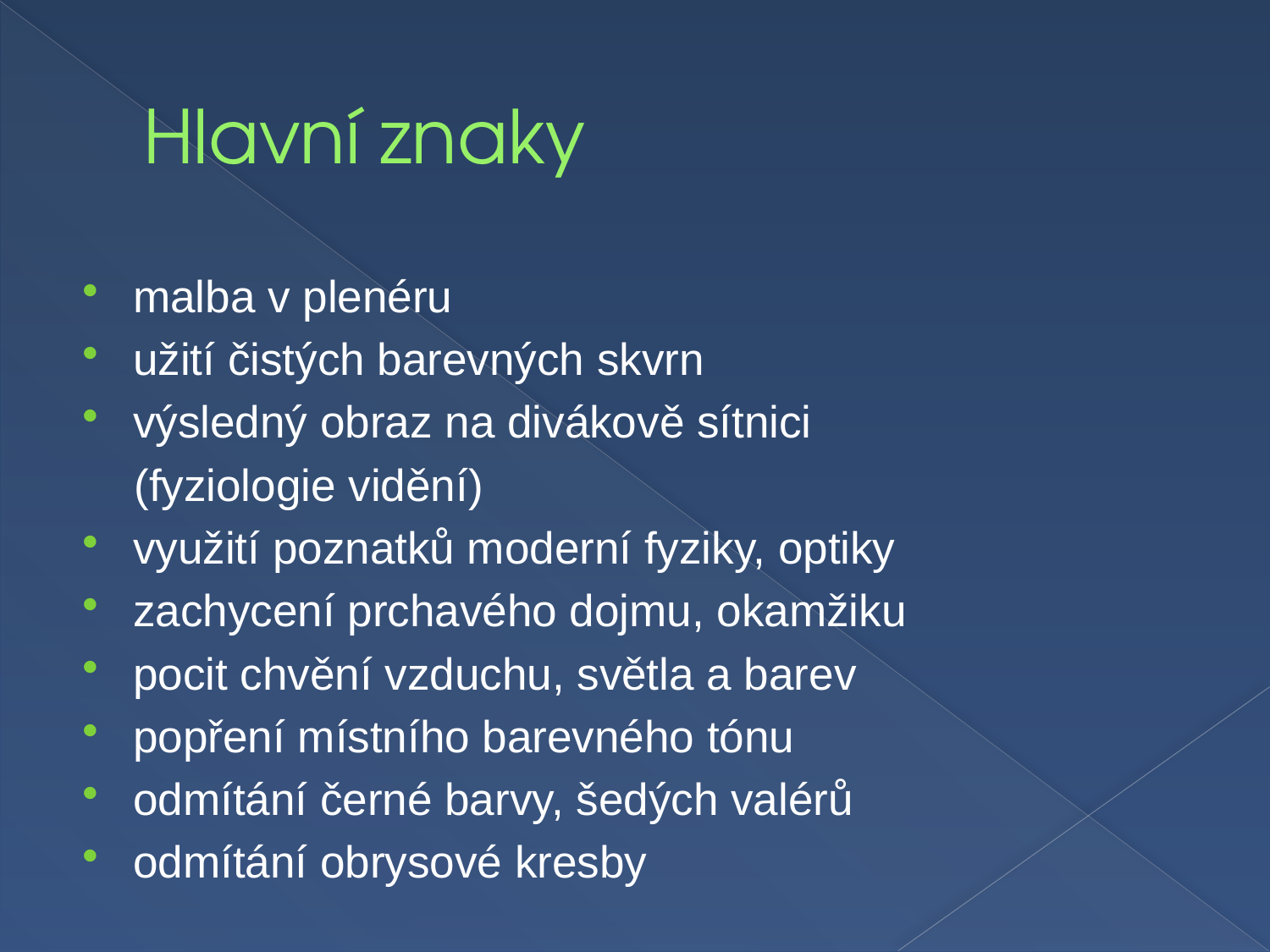

# Hlavní znaky
malba v plenéru
užití čistých barevných skvrn
výsledný obraz na divákově sítnici
    (fyziologie vidění)
využití poznatků moderní fyziky, optiky
zachycení prchavého dojmu, okamžiku
pocit chvění vzduchu, světla a barev
popření místního barevného tónu
odmítání černé barvy, šedých valérů
odmítání obrysové kresby